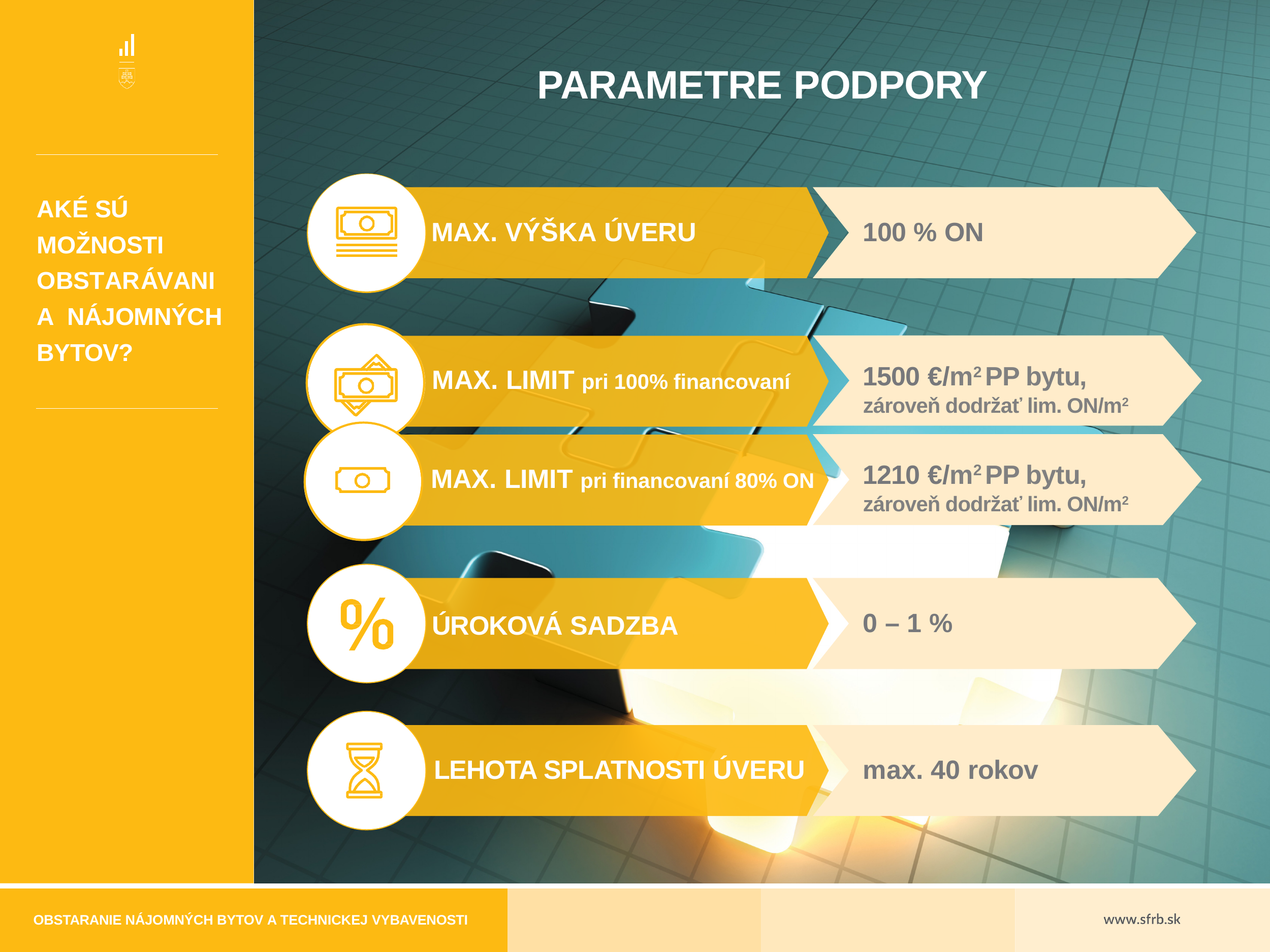

# PARAMETRE PODPORY

AKÉ SÚ  MOŽNOSTI  OBSTARÁVANIA  NÁJOMNÝCH  BYTOV?

MAX. VÝŠKA ÚVERU
100 % ON

1500 €/m2 PP bytu,
zároveň dodržať lim. ON/m2

MAX. LIMIT pri 100% financovaní

1210 €/m2 PP bytu,
zároveň dodržať lim. ON/m2

MAX. LIMIT pri financovaní 80% ON

0 – 1 %
ÚROKOVÁ SADZBA

LEHOTA SPLATNOSTI ÚVERU
max. 40 rokov

OBSTARANIE NÁJOMNÝCH BYTOV A TECHNICKEJ VYBAVENOSTI